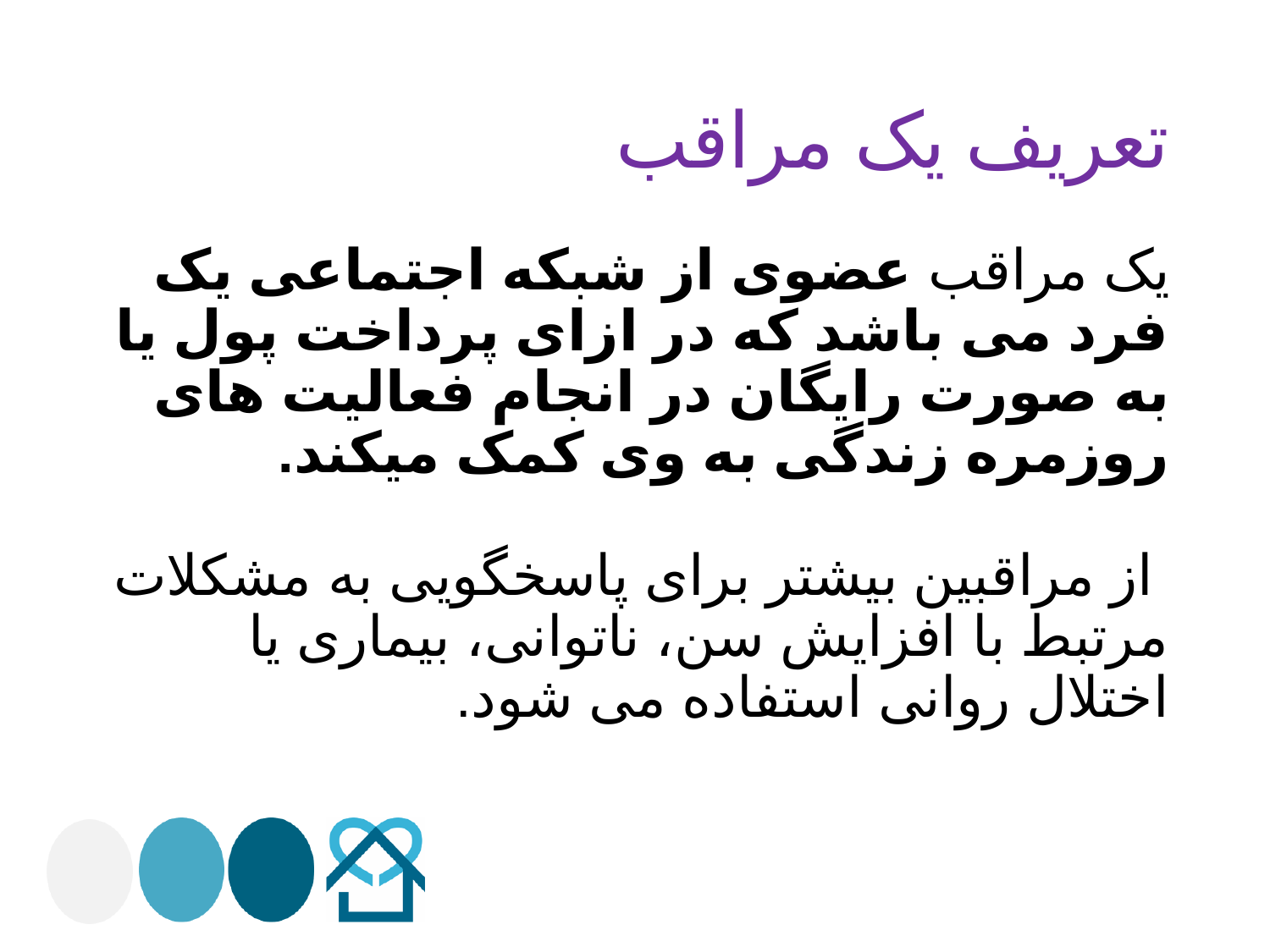

# تعریف یک مراقب
یک مراقب عضوی از شبکه اجتماعی یک فرد می باشد که در ازای پرداخت پول یا به صورت رایگان در انجام فعالیت های روزمره زندگی به وی کمک میکند.

 از مراقبین بیشتر برای پاسخگویی به مشکلات مرتبط با افزایش سن، ناتوانی، بیماری یا اختلال روانی استفاده می شود.